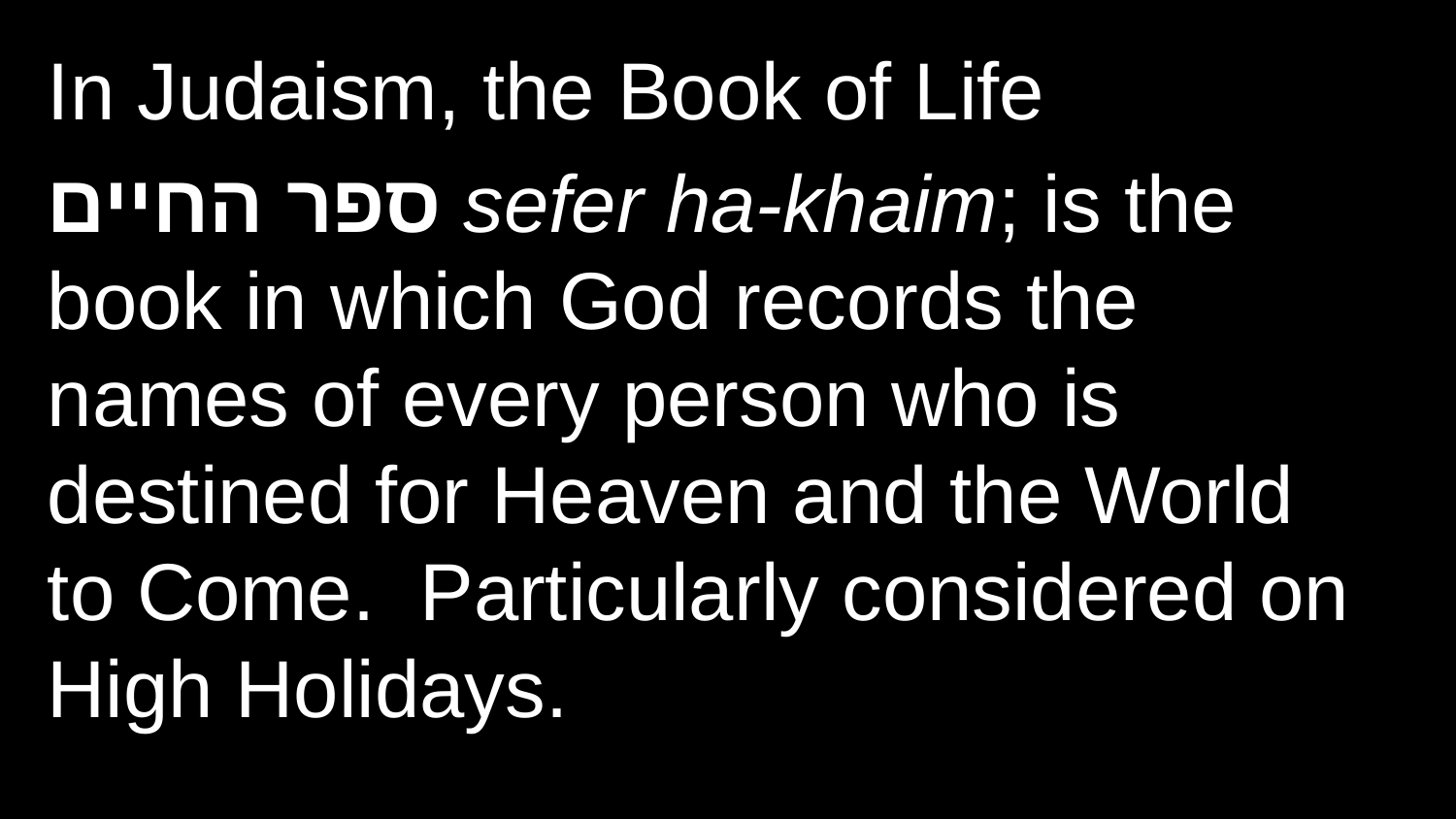

In Judaism, the Book of Life
ספר החיים sefer ha-khaim; is the book in which God records the names of every person who is destined for Heaven and the World to Come.  Particularly considered on High Holidays.